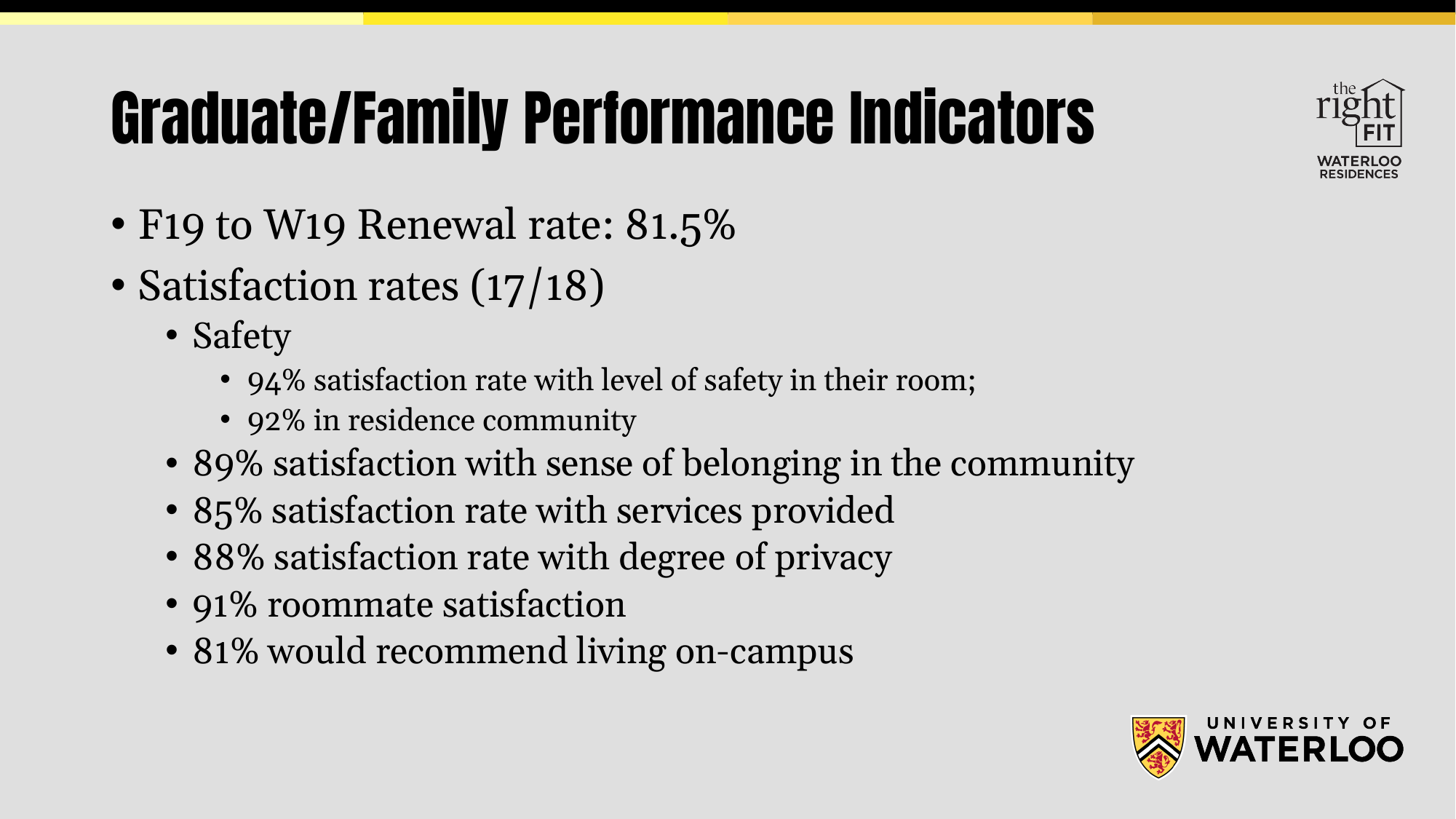

# Graduate/Family Performance Indicators
F19 to W19 Renewal rate: 81.5%
Satisfaction rates (17/18)
Safety
94% satisfaction rate with level of safety in their room;
92% in residence community
89% satisfaction with sense of belonging in the community
85% satisfaction rate with services provided
88% satisfaction rate with degree of privacy
91% roommate satisfaction
81% would recommend living on-campus